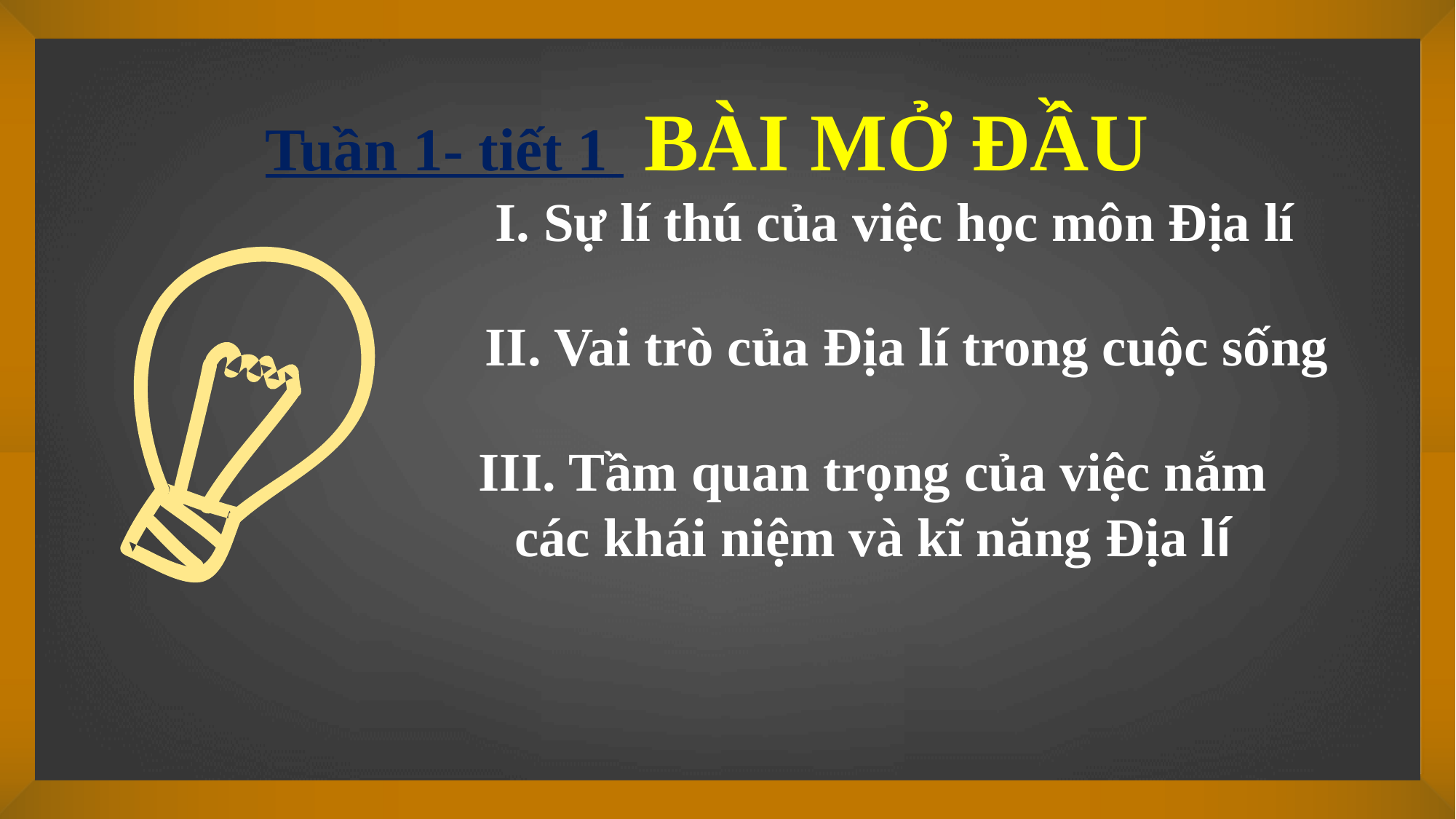

Tuần 1- tiết 1  BÀI MỞ ĐẦU
I. Sự lí thú của việc học môn Địa lí

II. Vai trò của Địa lí trong cuộc sống
III. Tầm quan trọng của việc nắm các khái niệm và kĩ năng Địa lí